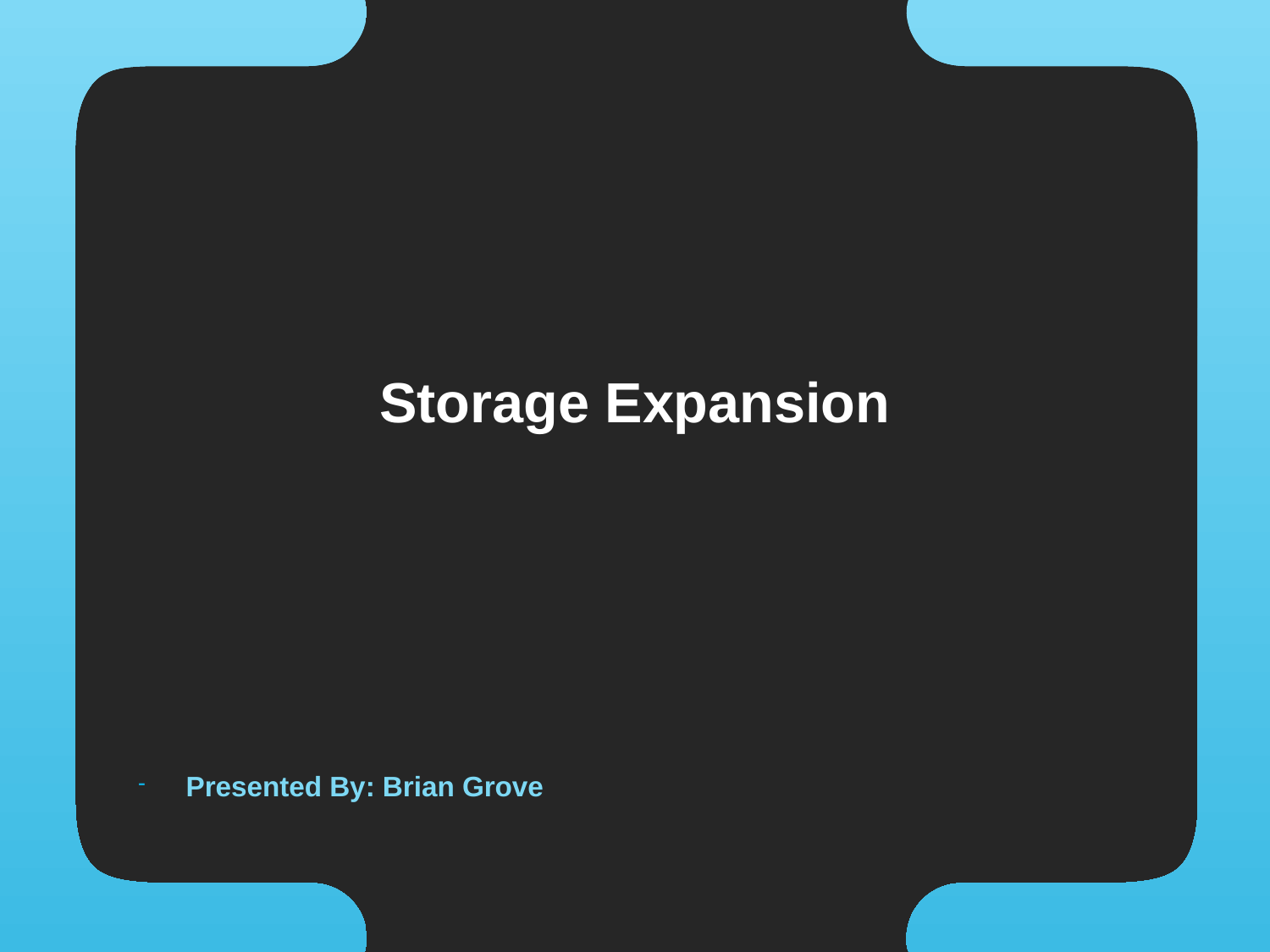

# Storage Expansion
Presented By: Brian Grove